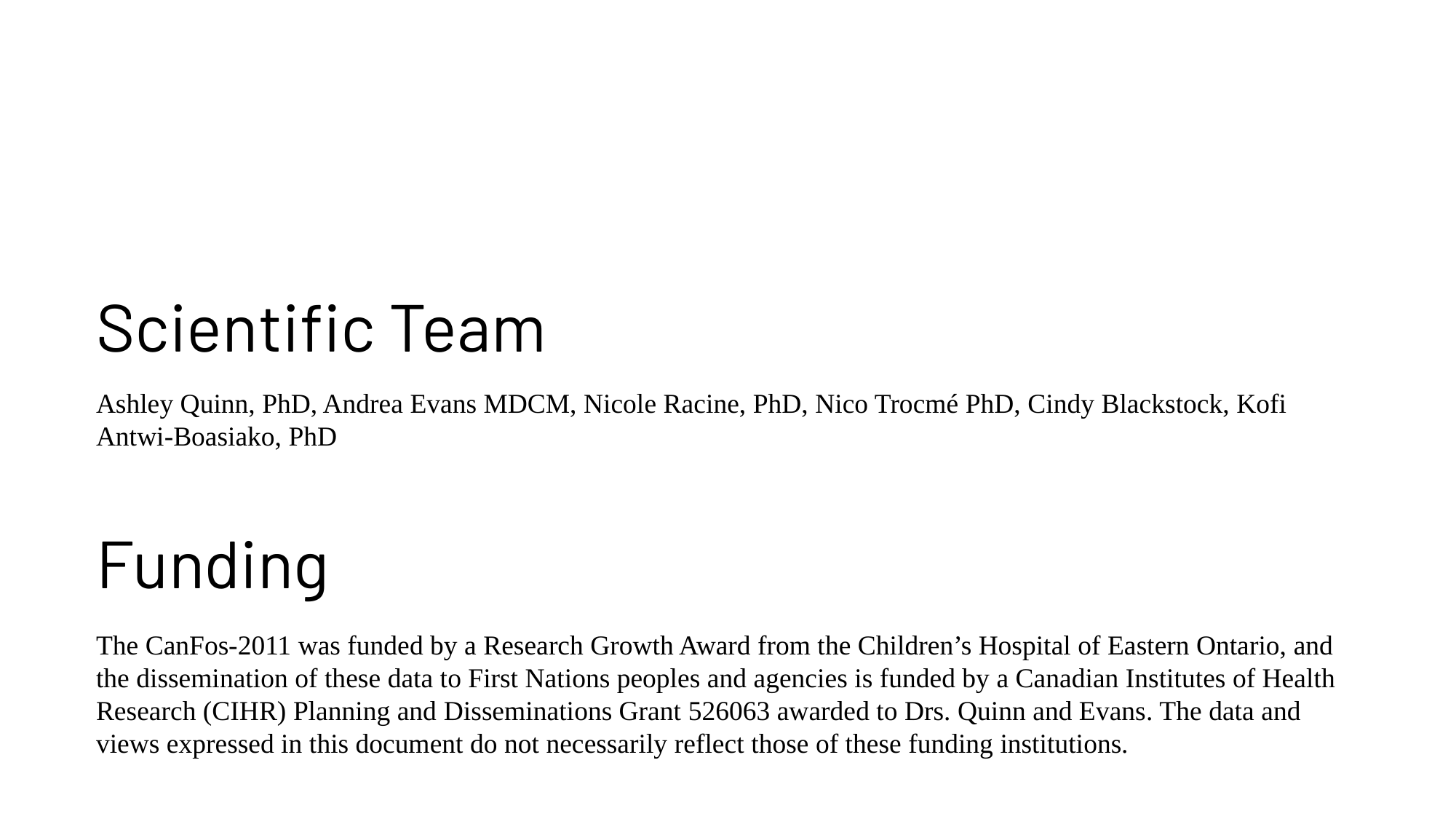

# Scientific Team
Ashley Quinn, PhD, Andrea Evans MDCM, Nicole Racine, PhD, Nico Trocmé PhD, Cindy Blackstock, Kofi Antwi-Boasiako, PhD
Funding
The CanFos-2011 was funded by a Research Growth Award from the Children’s Hospital of Eastern Ontario, and the dissemination of these data to First Nations peoples and agencies is funded by a Canadian Institutes of Health Research (CIHR) Planning and Disseminations Grant 526063 awarded to Drs. Quinn and Evans. The data and views expressed in this document do not necessarily reflect those of these funding institutions.